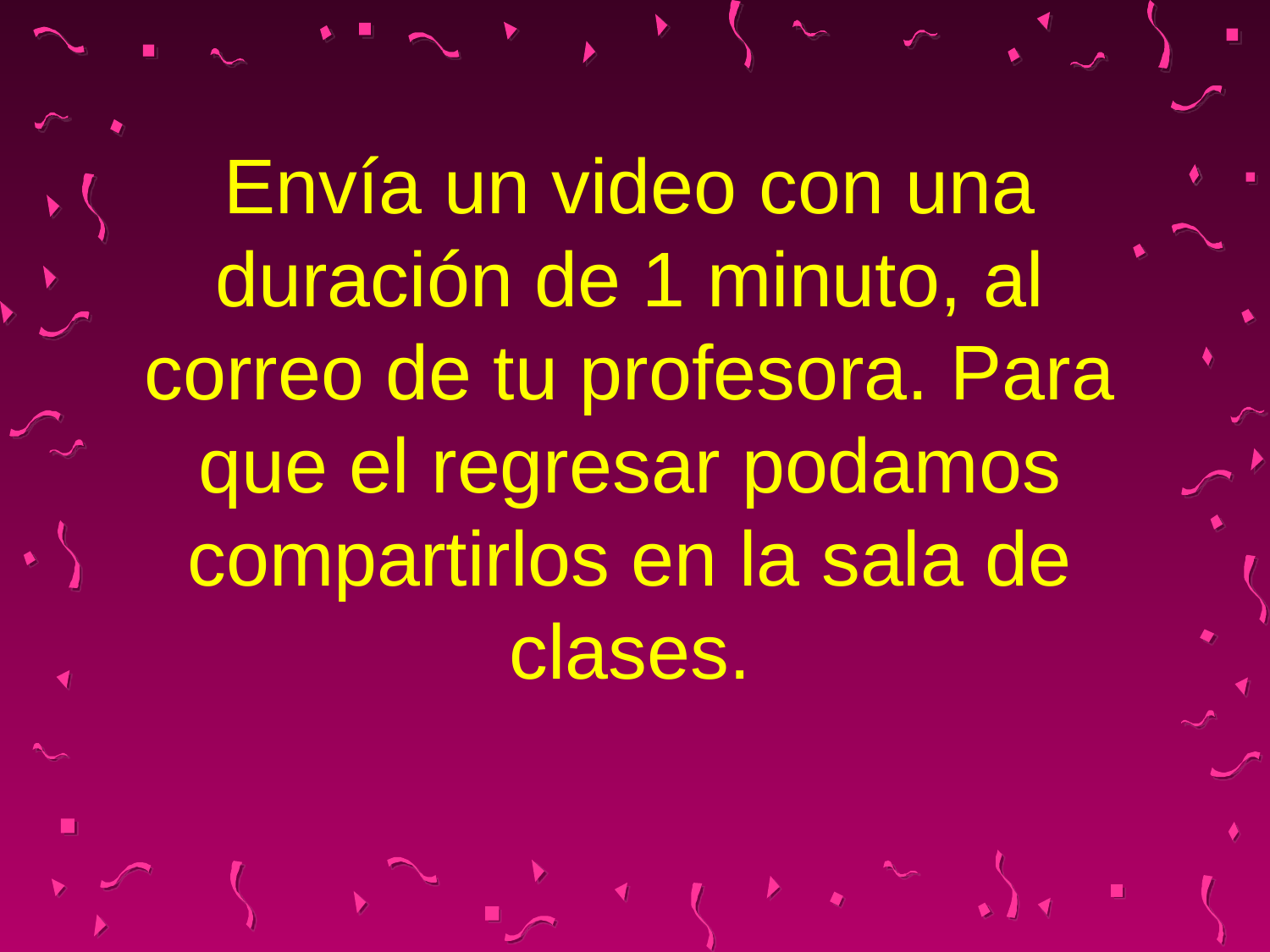

# Envía un video con una duración de 1 minuto, al correo de tu profesora. Para que el regresar podamos compartirlos en la sala de clases.